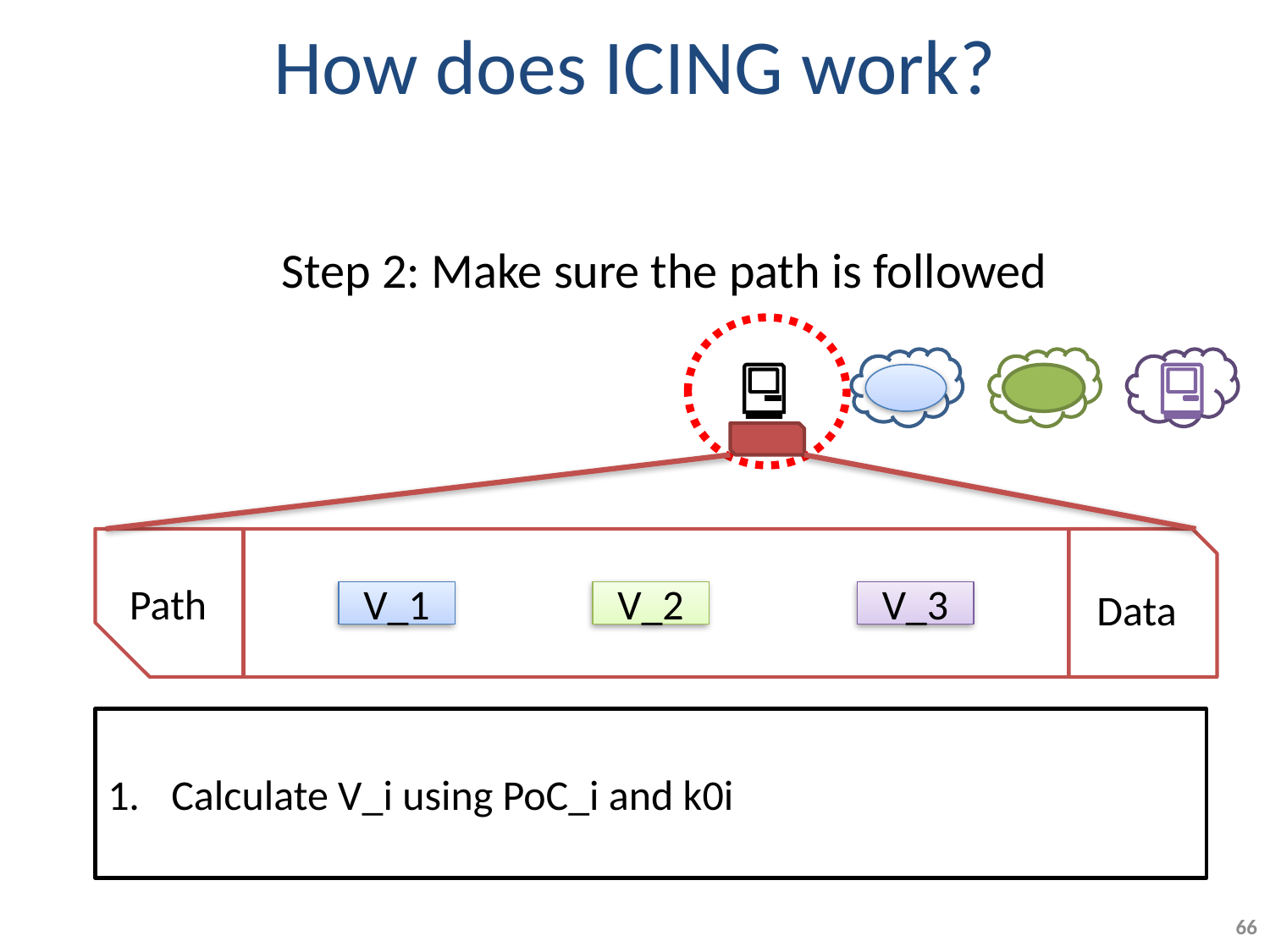

# How does ICING work?
Step 2: Make sure the path is followed

Data
Path
V_1
V_2
V_3
Calculate V_i using PoC_i and k0i
66